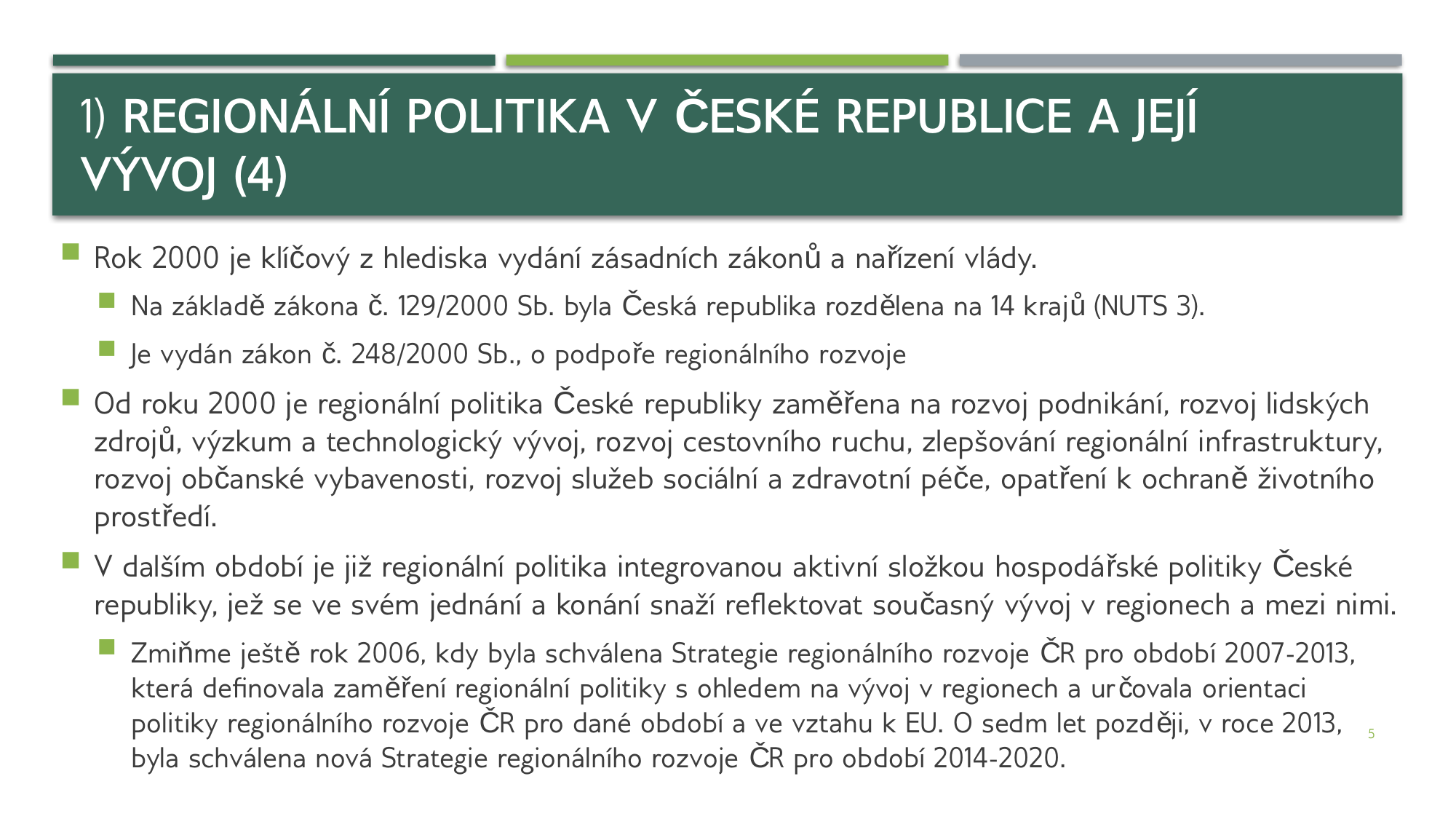

# 1) Regionální politika v České republice a její vývoj (4)
Rok 2000 je klíčový z hlediska vydání zásadních zákonů a nařízení vlády.
Na základě zákona č. 129/2000 Sb. byla Česká republika rozdělena na 14 krajů (NUTS 3).
Je vydán zákon č. 248/2000 Sb., o podpoře regionálního rozvoje
Od roku 2000 je regionální politika České republiky zaměřena na rozvoj podnikání, rozvoj lidských zdrojů, výzkum a technologický vývoj, rozvoj cestovního ruchu, zlepšování regionální infrastruktury, rozvoj občanské vybavenosti, rozvoj služeb sociální a zdravotní péče, opatření k ochraně životního prostředí.
V dalším období je již regionální politika integrovanou aktivní složkou hospodářské politiky České republiky, jež se ve svém jednání a konání snaží reflektovat současný vývoj v regionech a mezi nimi.
Zmiňme ještě rok 2006, kdy byla schválena Strategie regionálního rozvoje ČR pro období 2007-2013, která definovala zaměření regionální politiky s ohledem na vývoj v regionech a určovala orientaci politiky regionálního rozvoje ČR pro dané období a ve vztahu k EU. O sedm let později, v roce 2013, byla schválena nová Strategie regionálního rozvoje ČR pro období 2014-2020.
5